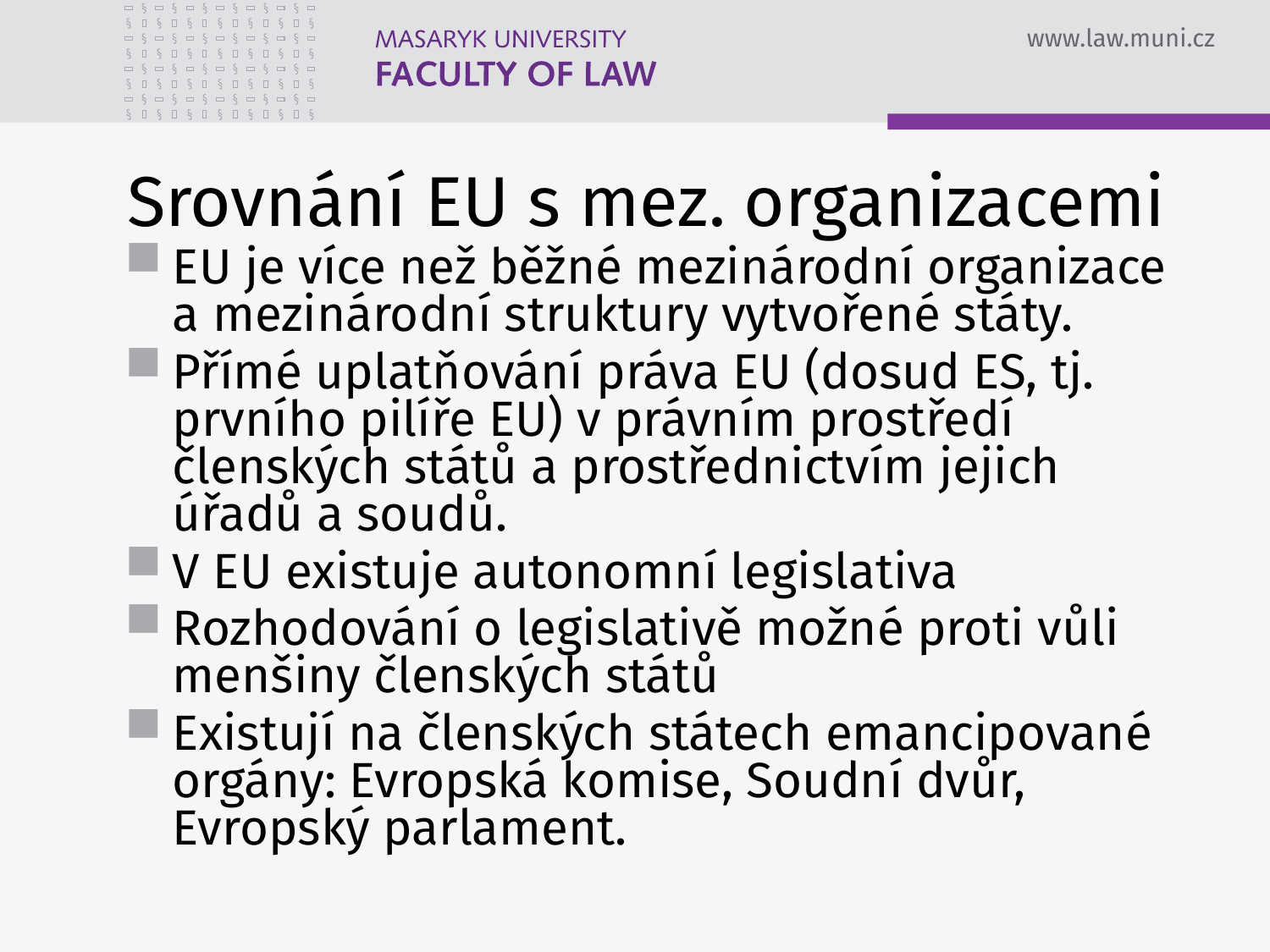

# Srovnání EU s mez. organizacemi
EU je více než běžné mezinárodní organizace a mezinárodní struktury vytvořené státy.
Přímé uplatňování práva EU (dosud ES, tj. prvního pilíře EU) v právním prostředí členských států a prostřednictvím jejich úřadů a soudů.
V EU existuje autonomní legislativa
Rozhodování o legislativě možné proti vůli menšiny členských států
Existují na členských státech emancipované orgány: Evropská komise, Soudní dvůr, Evropský parlament.